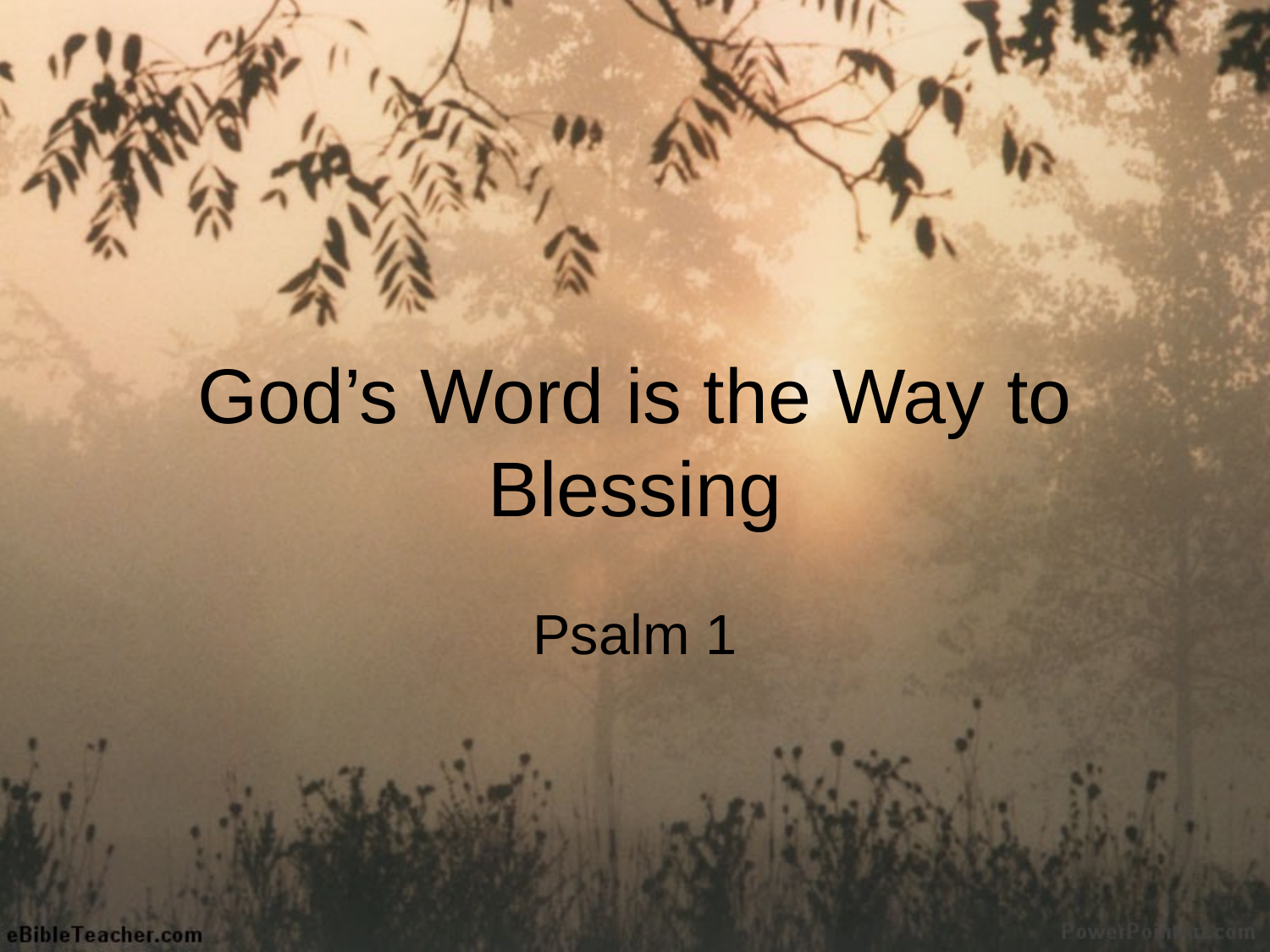

# God’s Word is the Way to Blessing
Psalm 1